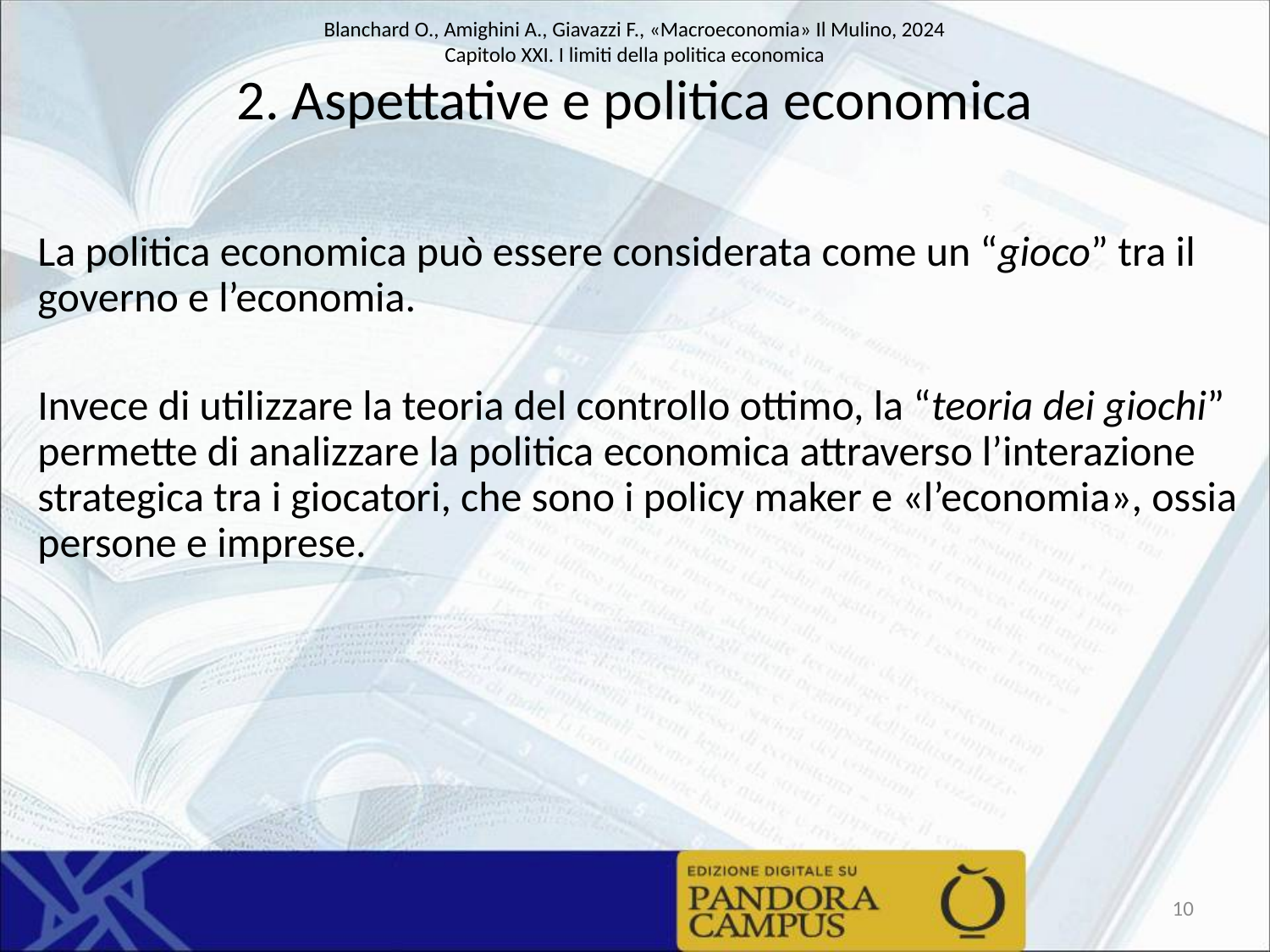

# 2. Aspettative e politica economica
La politica economica può essere considerata come un “gioco” tra il governo e l’economia.

Invece di utilizzare la teoria del controllo ottimo, la “teoria dei giochi” permette di analizzare la politica economica attraverso l’interazione strategica tra i giocatori, che sono i policy maker e «l’economia», ossia persone e imprese.

10